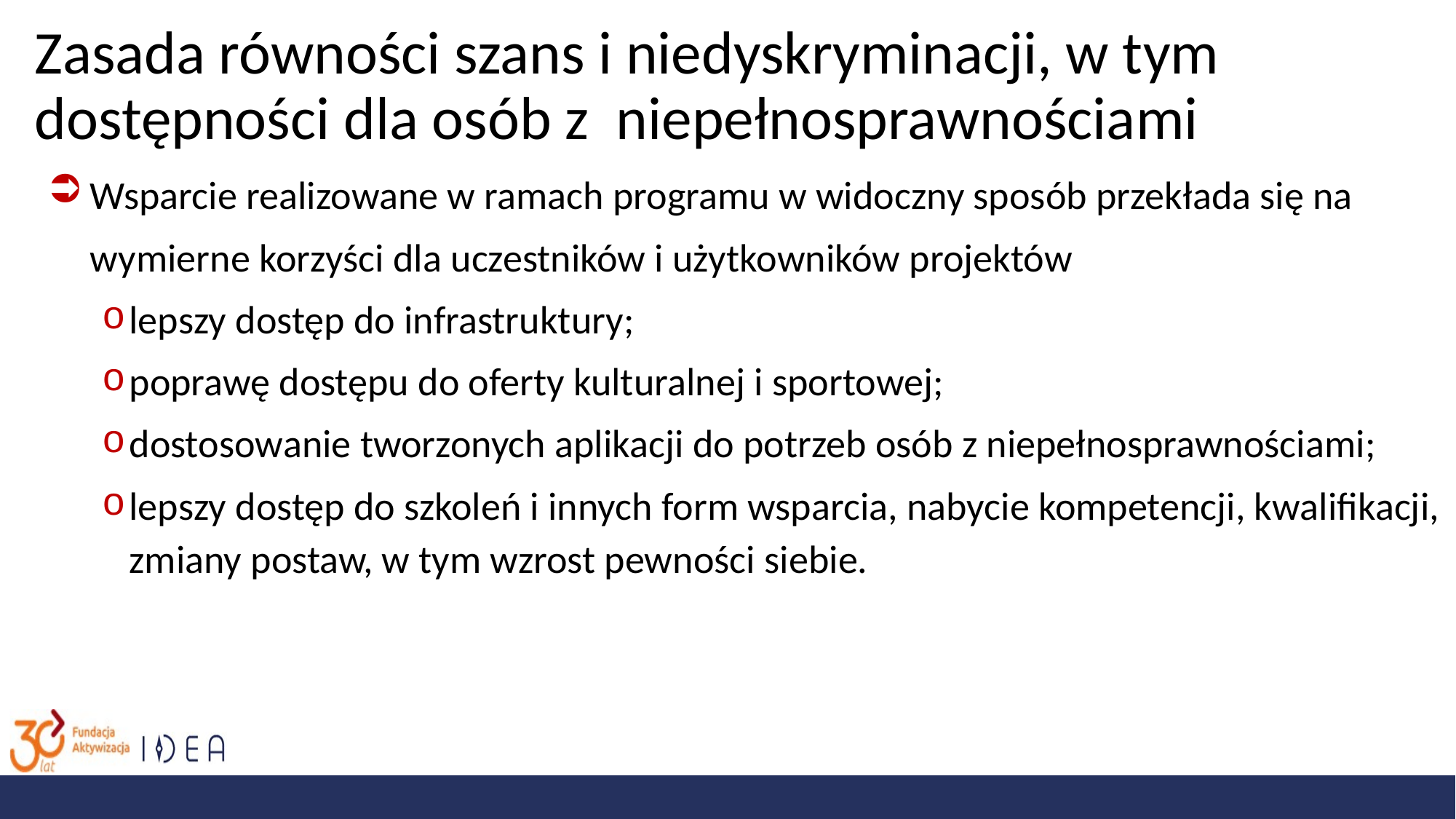

# Zasada równości szans i niedyskryminacji, w tym dostępności dla osób z  niepełnosprawnościami
Wsparcie realizowane w ramach programu w widoczny sposób przekłada się na wymierne korzyści dla uczestników i użytkowników projektów
lepszy dostęp do infrastruktury;
poprawę dostępu do oferty kulturalnej i sportowej;
dostosowanie tworzonych aplikacji do potrzeb osób z niepełnosprawnościami;
lepszy dostęp do szkoleń i innych form wsparcia, nabycie kompetencji, kwalifikacji, zmiany postaw, w tym wzrost pewności siebie.